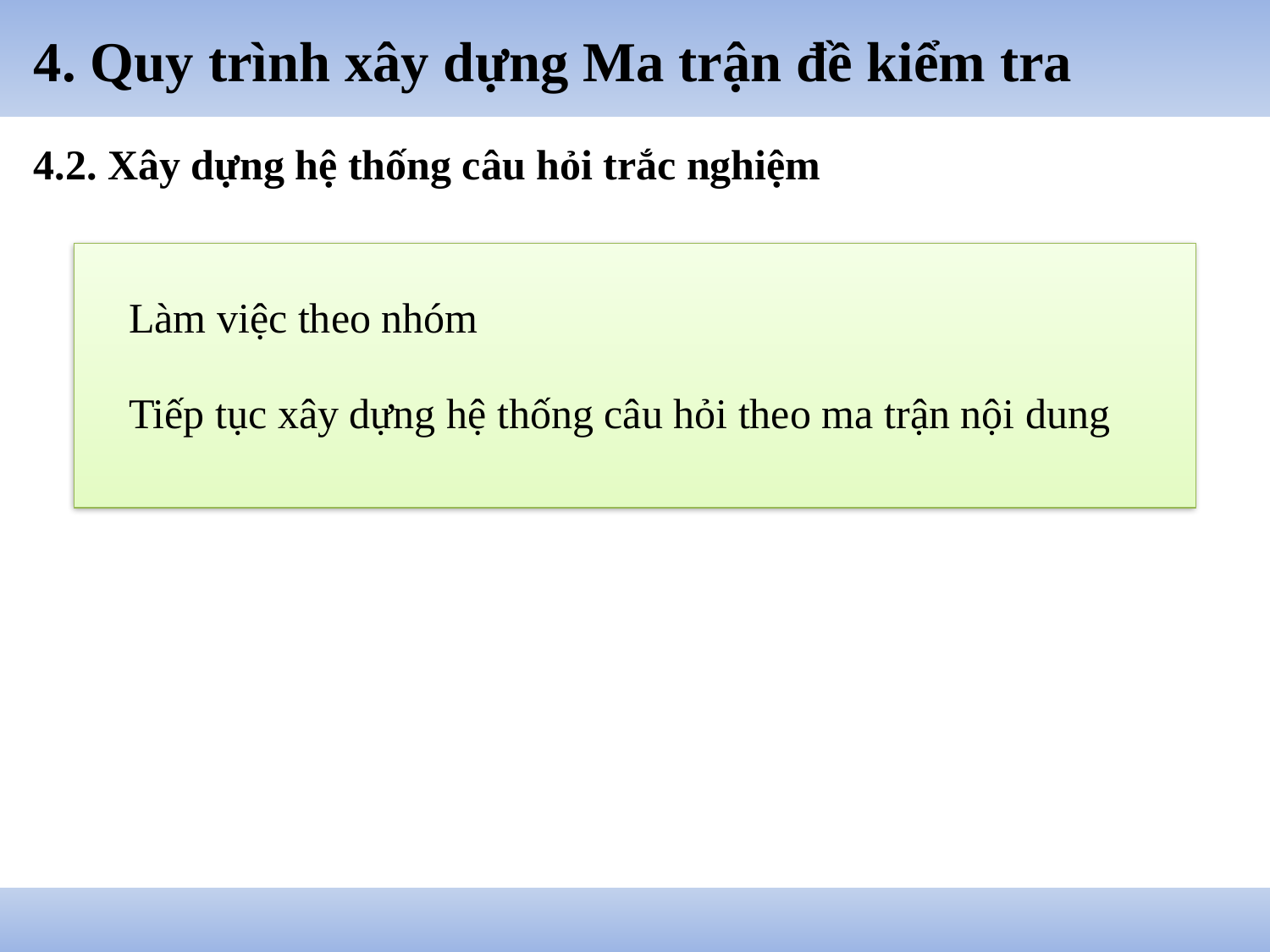

# 4. Quy trình xây dựng Ma trận đề kiểm tra
4.2. Xây dựng hệ thống câu hỏi trắc nghiệm

Làm việc theo nhóm
Tiếp tục xây dựng hệ thống câu hỏi theo ma trận nội dung